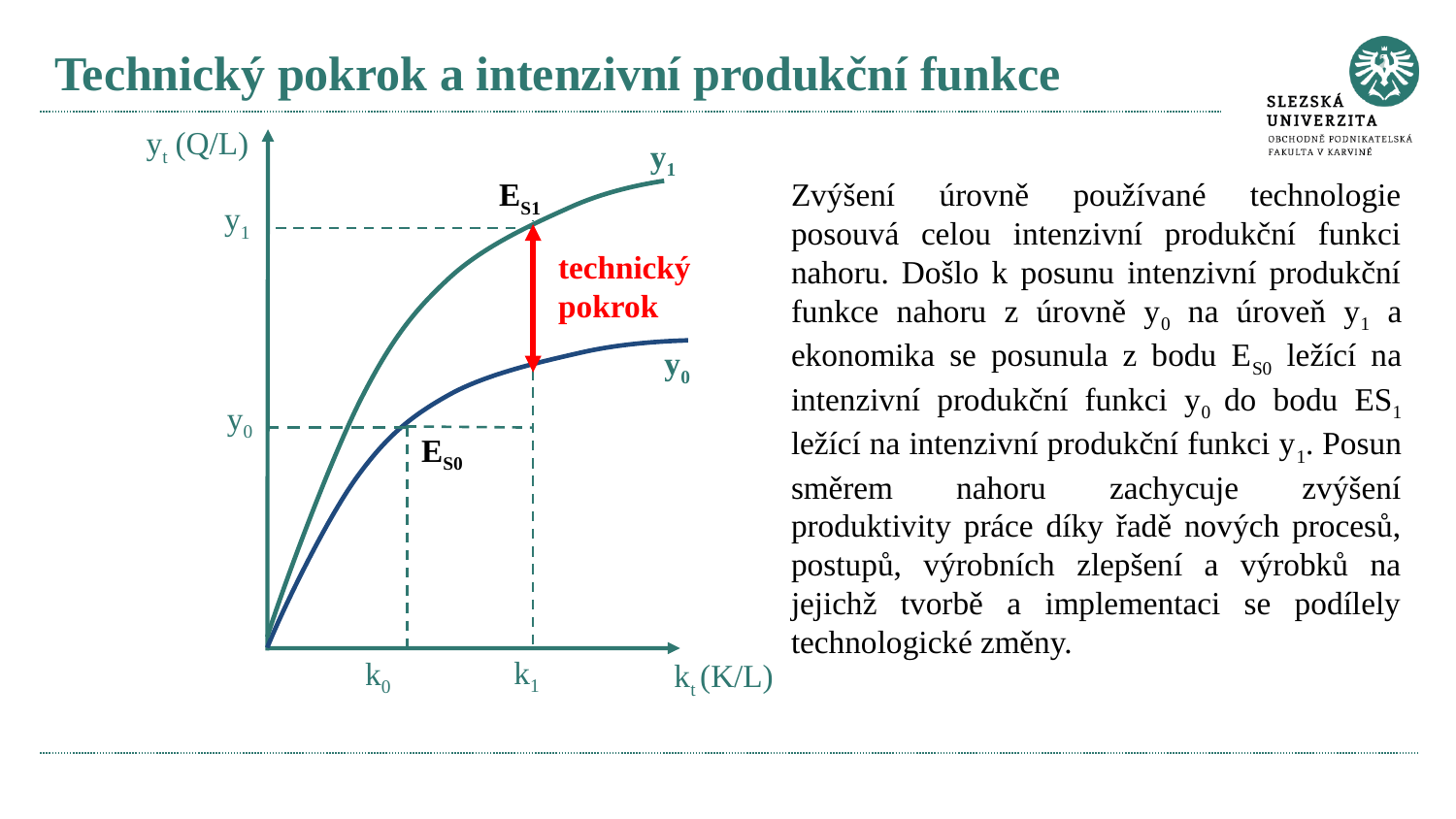

# Technický pokrok a intenzivní produkční funkce
yt (Q/L)
y1

ES1
Zvýšení úrovně používané technologie posouvá celou intenzivní produkční funkci nahoru. Došlo k posunu intenzivní produkční funkce nahoru z úrovně y0 na úroveň y1 a ekonomika se posunula z bodu ES0 ležící na intenzivní produkční funkci y0 do bodu ES1 ležící na intenzivní produkční funkci y1. Posun směrem nahoru zachycuje zvýšení produktivity práce díky řadě nových procesů, postupů, výrobních zlepšení a výrobků na jejichž tvorbě a implementaci se podílely technologické změny.
y1
technický pokrok

y0
y0
ES0
k1
k0
kt (K/L)